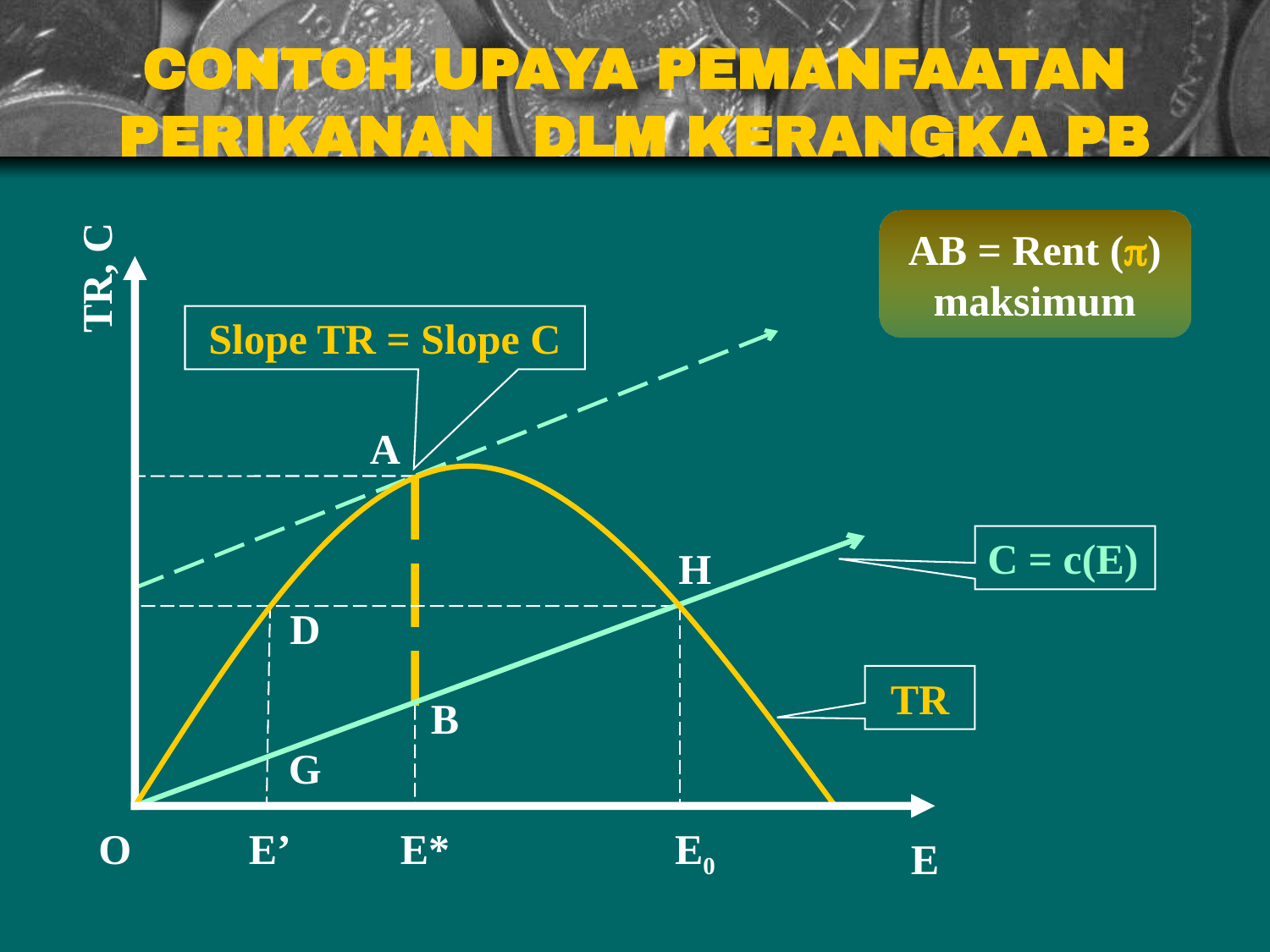

# CONTOH UPAYA PEMANFAATAN PERIKANAN  DLM KERANGKA PB
AB = Rent (π) maksimum
TR, C

Slope TR = Slope C

A

C = c(E)

H
D

TR
B

G

O
E’
E*
E0
E